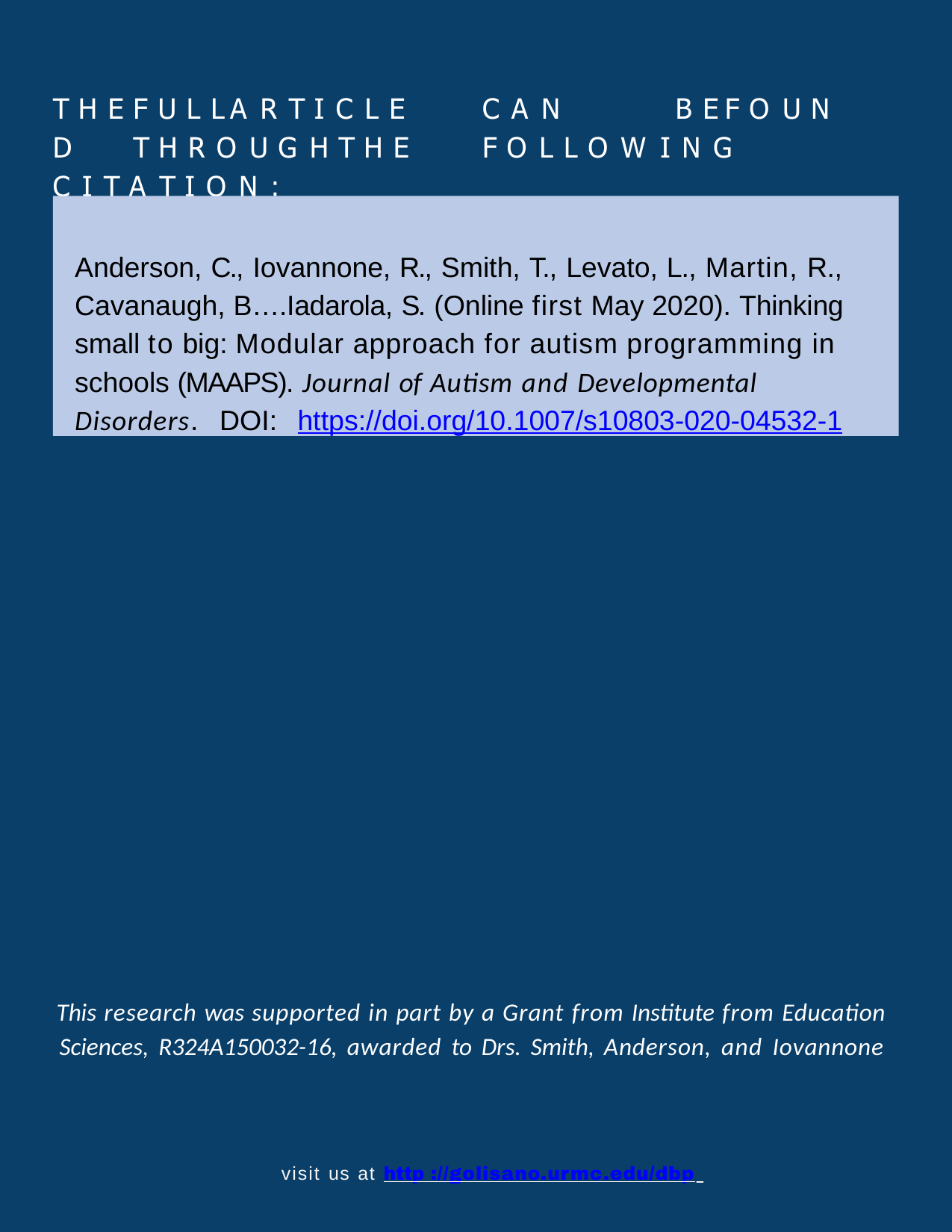

More information
T H E	F U L L	A R T I C L E	C A N	B E	F O U N D	T H R O U G H T H E	F O L L O W I N G	C I T A T I O N :

Anderson, C., Iovannone, R., Smith, T., Levato, L., Martin, R., Cavanaugh, B….Iadarola, S. (Online first May 2020). Thinking small to big: Modular approach for autism programming in schools (MAAPS). Journal of Autism and Developmental Disorders.  DOI:  https://doi.org/10.1007/s10803-020-04532-1
This research was supported in part by a Grant from Institute from Education Sciences, R324A150032-16, awarded to Drs. Smith, Anderson, and Iovannone
visit us at http ://golisano.urmc.edu/dbp